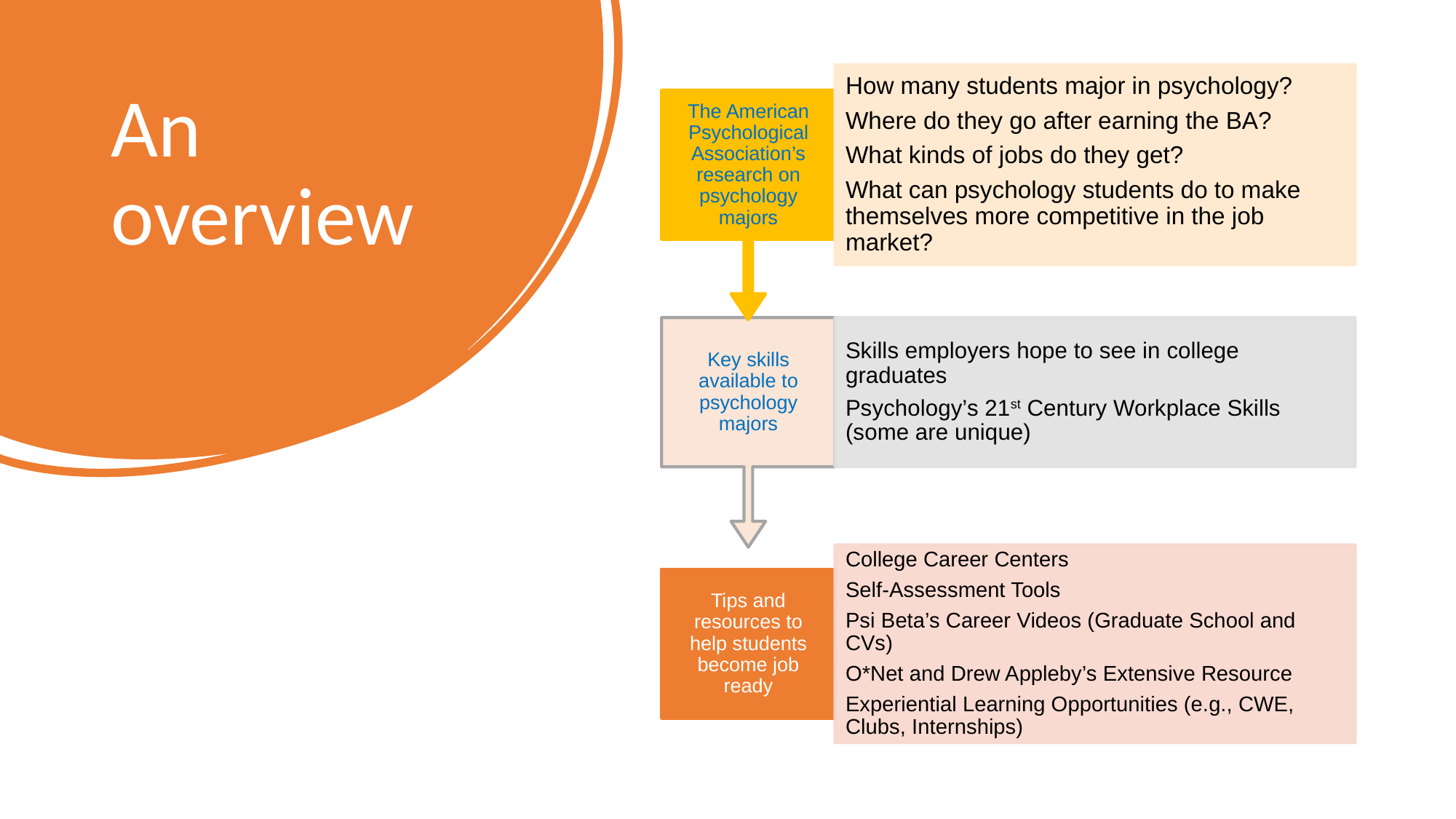

Tips and resources to help students become job
ready
College Career Centers
Self-Assessment Tools
Psi Beta’s Career Videos (Graduate School and CVs)
O*Net and Drew Appleby’s Extensive Resource
Experiential Learning Opportunities (e.g., CWE, Clubs, Internships)
Key skills available to psychology majors
Skills employers hope to see in college graduates
Psychology’s 21st Century Workplace Skills (some are unique)
The American Psychological Association’s research on psychology majors
How many students major in psychology?
Where do they go after earning the BA?
What kinds of jobs do they get?
What can psychology students do to make themselves more competitive in the job market?
# An overview